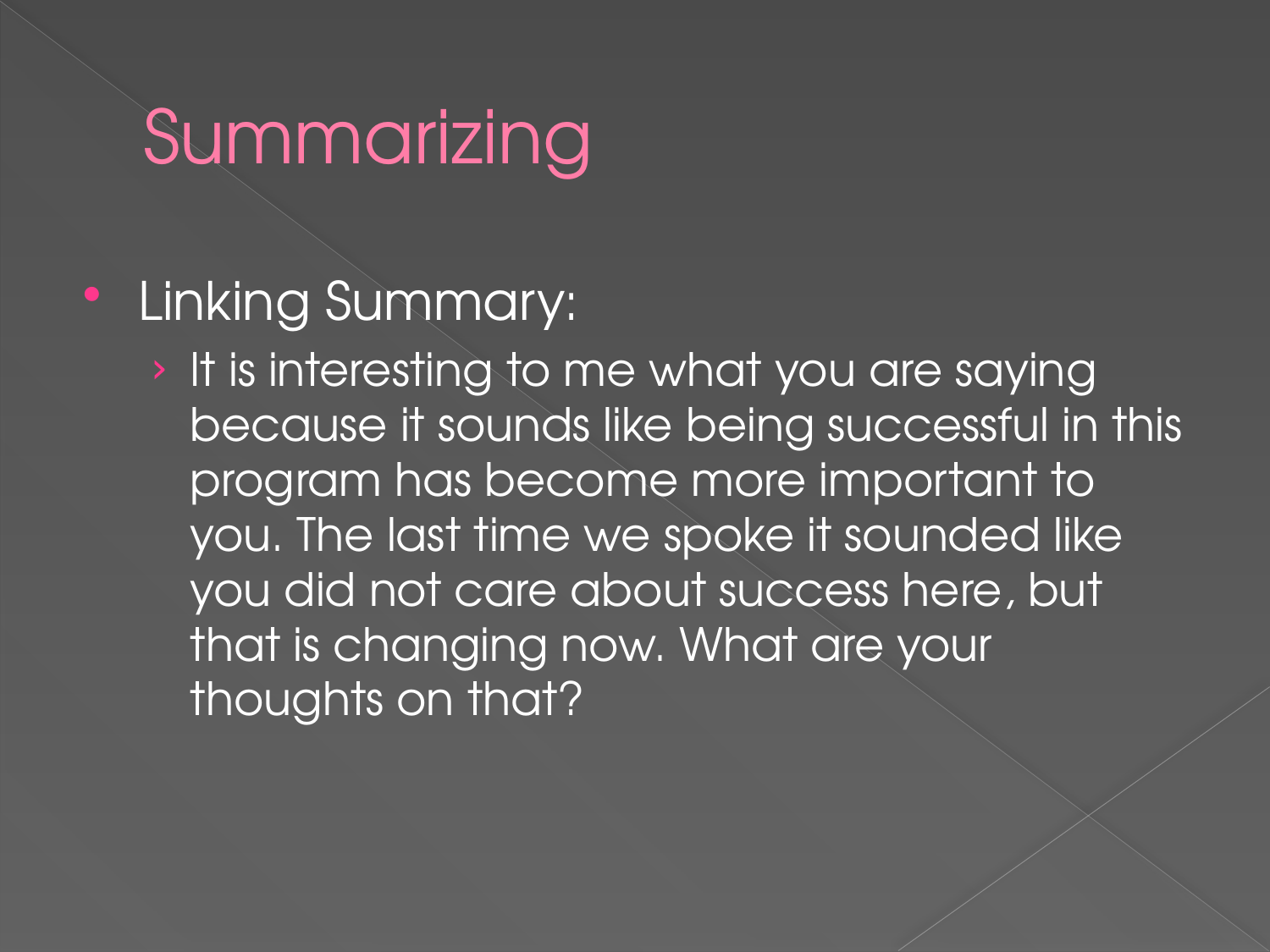

# Summarizing
Linking Summary:
It is interesting to me what you are saying because it sounds like being successful in this program has become more important to you. The last time we spoke it sounded like you did not care about success here, but that is changing now. What are your thoughts on that?